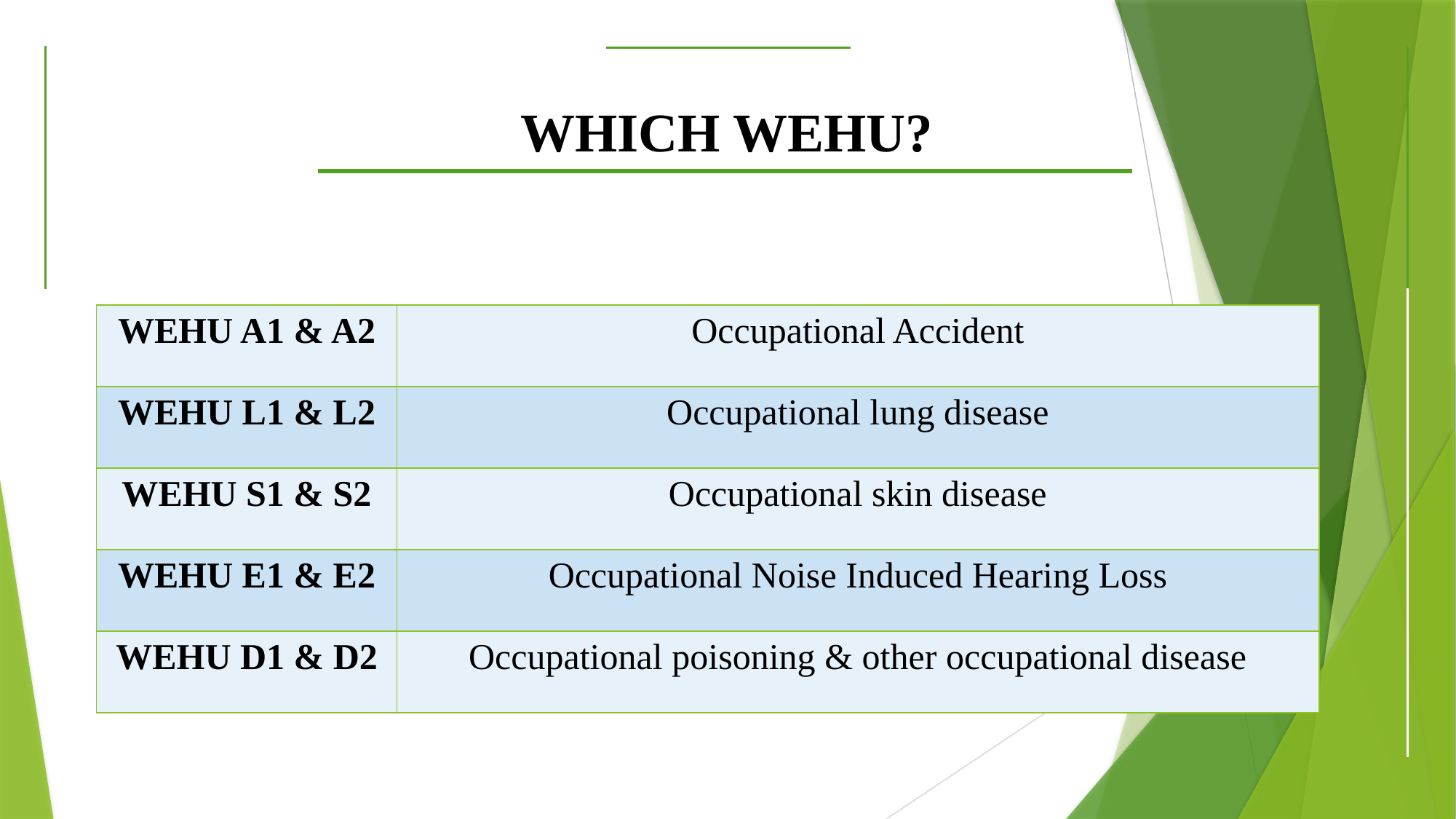

# WHICH WEHU?
| WEHU A1 & A2 | Occupational Accident |
| --- | --- |
| WEHU L1 & L2 | Occupational lung disease |
| WEHU S1 & S2 | Occupational skin disease |
| WEHU E1 & E2 | Occupational Noise Induced Hearing Loss |
| WEHU D1 & D2 | Occupational poisoning & other occupational disease |